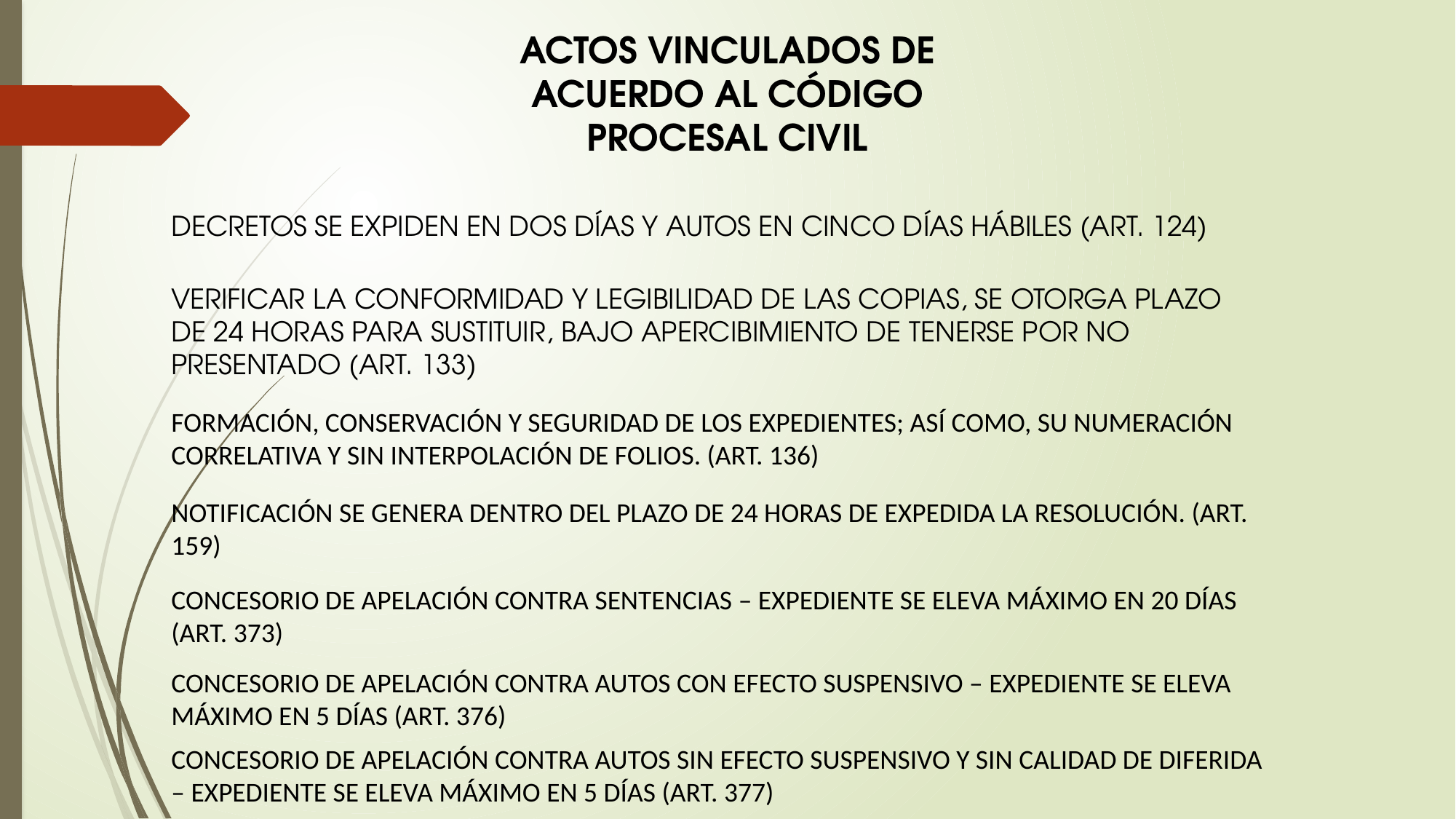

ACTOS VINCULADOS DE ACUERDO AL CÓDIGO PROCESAL CIVIL
DECRETOS SE EXPIDEN EN DOS DÍAS Y AUTOS EN CINCO DÍAS HÁBILES (ART. 124)
VERIFICAR LA CONFORMIDAD Y LEGIBILIDAD DE LAS COPIAS, SE OTORGA PLAZO DE 24 HORAS PARA SUSTITUIR, BAJO APERCIBIMIENTO DE TENERSE POR NO PRESENTADO (ART. 133)
FORMACIÓN, CONSERVACIÓN Y SEGURIDAD DE LOS EXPEDIENTES; ASÍ COMO, SU NUMERACIÓN CORRELATIVA Y SIN INTERPOLACIÓN DE FOLIOS. (ART. 136)
NOTIFICACIÓN SE GENERA DENTRO DEL PLAZO DE 24 HORAS DE EXPEDIDA LA RESOLUCIÓN. (ART. 159)
CONCESORIO DE APELACIÓN CONTRA SENTENCIAS – EXPEDIENTE SE ELEVA MÁXIMO EN 20 DÍAS (ART. 373)
CONCESORIO DE APELACIÓN CONTRA AUTOS CON EFECTO SUSPENSIVO – EXPEDIENTE SE ELEVA MÁXIMO EN 5 DÍAS (ART. 376)
CONCESORIO DE APELACIÓN CONTRA AUTOS SIN EFECTO SUSPENSIVO Y SIN CALIDAD DE DIFERIDA – EXPEDIENTE SE ELEVA MÁXIMO EN 5 DÍAS (ART. 377)